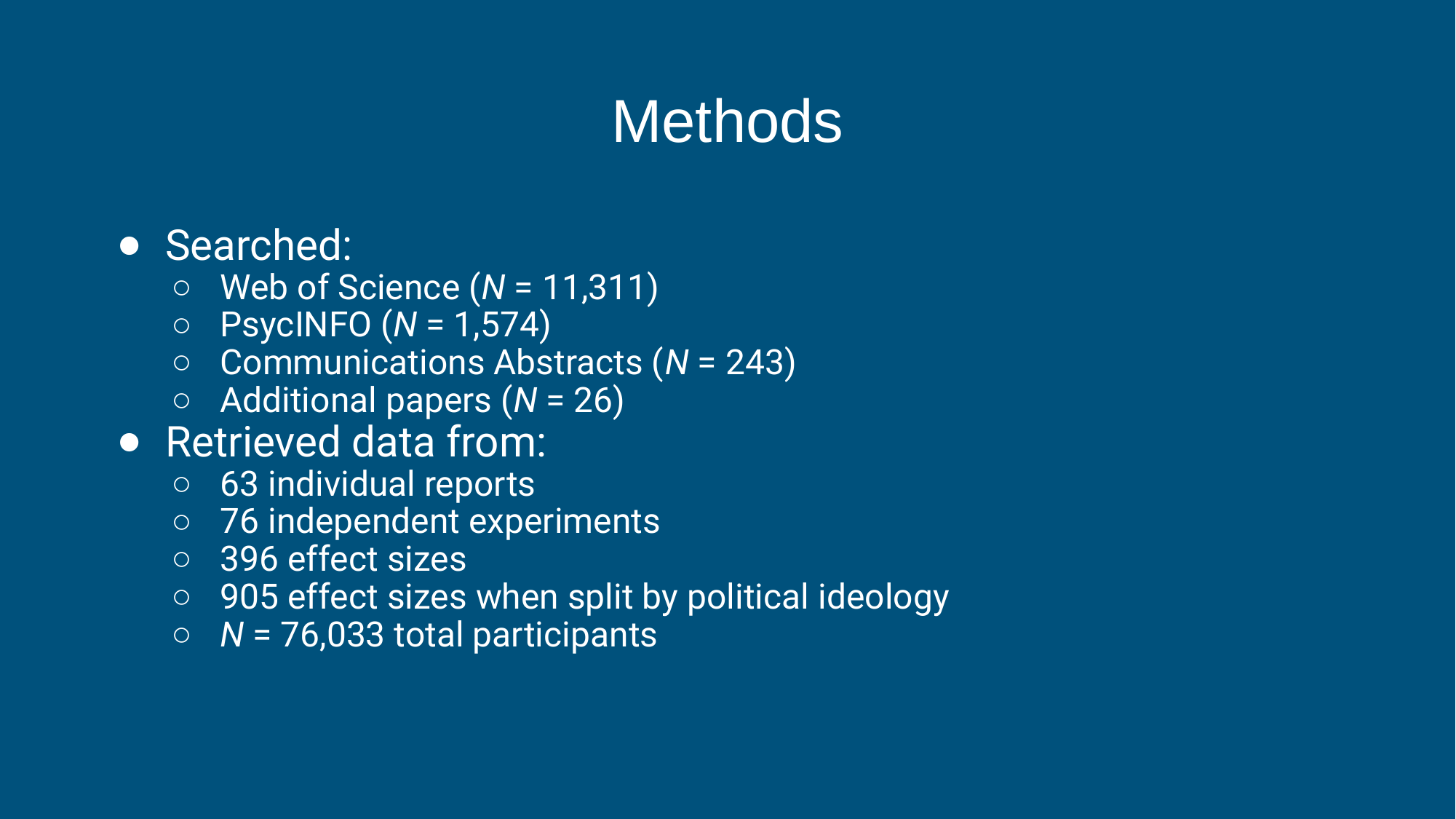

# Methods
Searched:
Web of Science (N = 11,311)
PsycINFO (N = 1,574)
Communications Abstracts (N = 243)
Additional papers (N = 26)
Retrieved data from:
63 individual reports
76 independent experiments
396 effect sizes
905 effect sizes when split by political ideology
N = 76,033 total participants